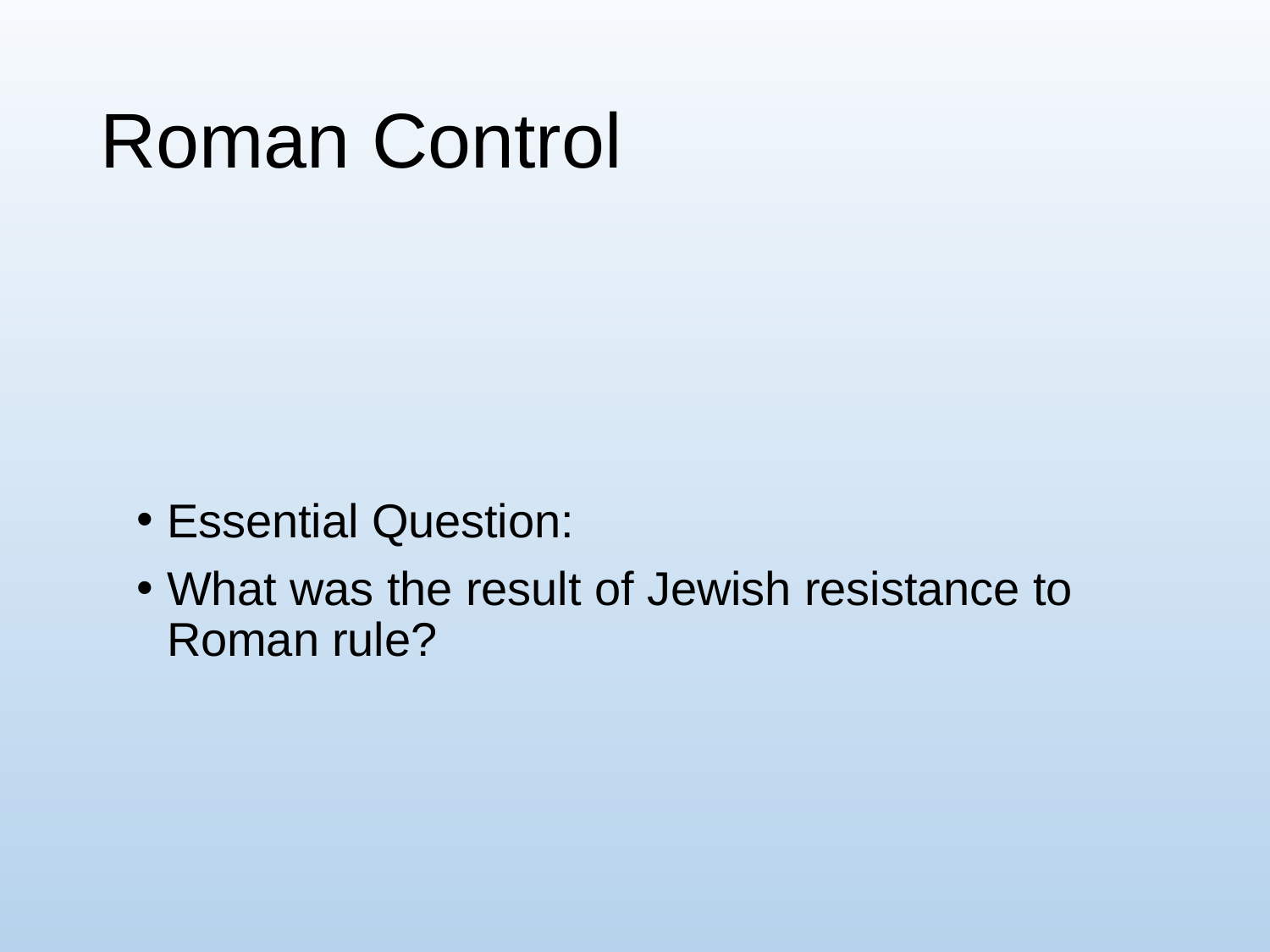

# Roman Control
Essential Question:
What was the result of Jewish resistance to Roman rule?